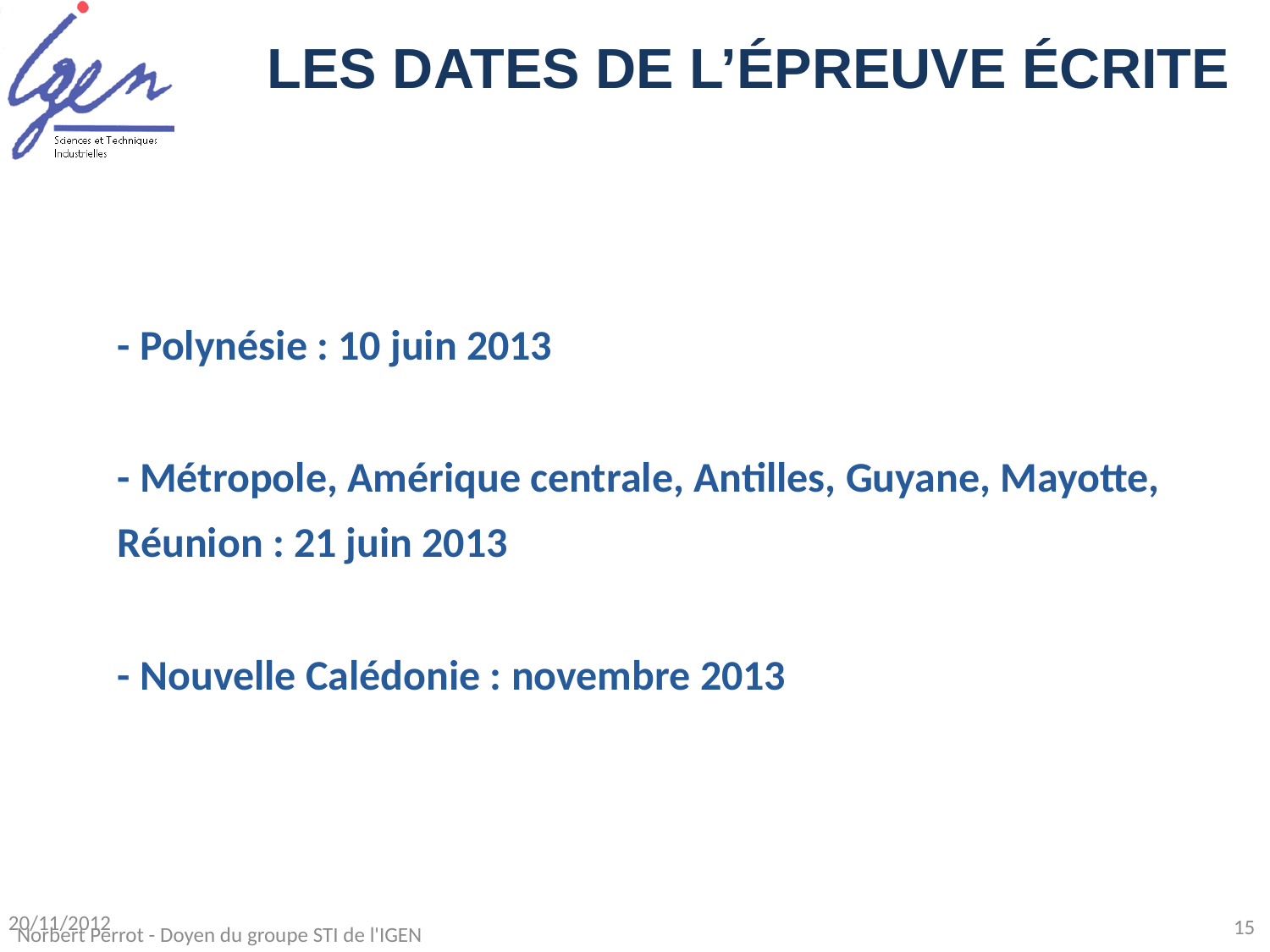

LES DATES DE L’ÉPREUVE ÉCRITE
- Polynésie : 10 juin 2013

- Métropole, Amérique centrale, Antilles, Guyane, Mayotte, Réunion : 21 juin 2013

- Nouvelle Calédonie : novembre 2013
20/11/2012
15
Norbert Perrot - Doyen du groupe STI de l'IGEN